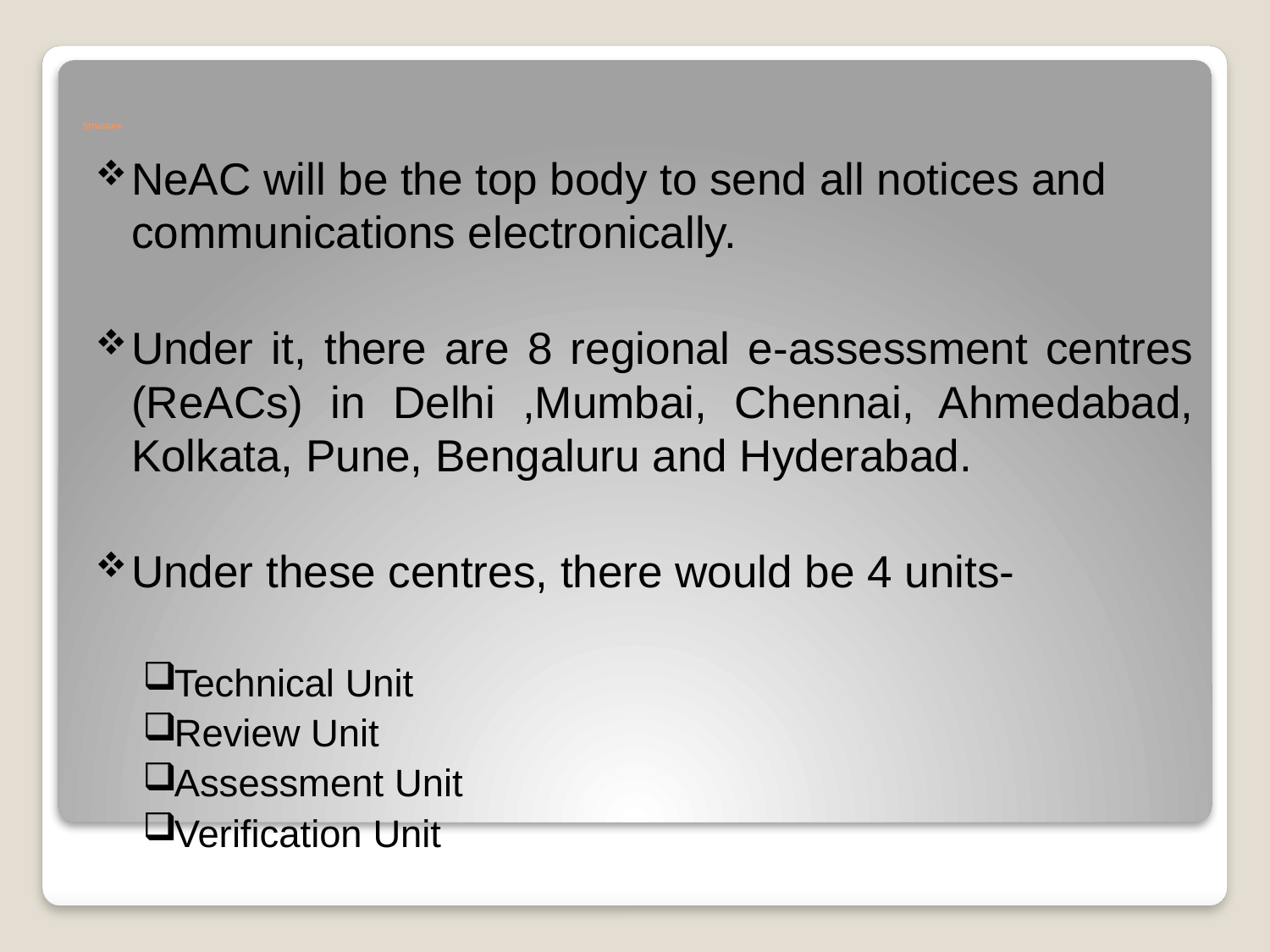

# Structure
NeAC will be the top body to send all notices and communications electronically.

Under it, there are 8 regional e-assessment centres (ReACs) in Delhi ,Mumbai, Chennai, Ahmedabad, Kolkata, Pune, Bengaluru and Hyderabad.

Under these centres, there would be 4 units-

Technical Unit
Review Unit
Assessment Unit
Verification Unit